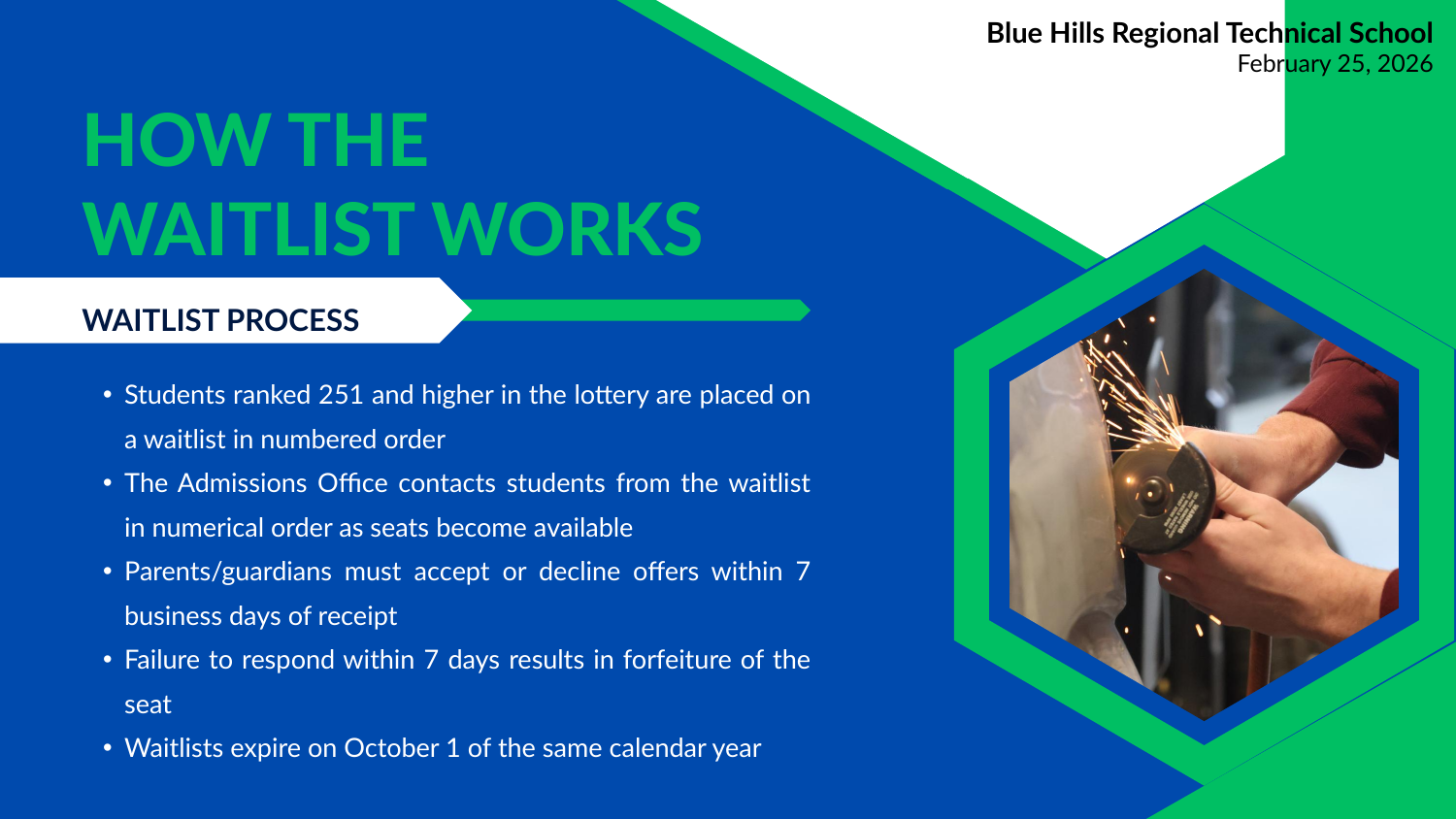

Blue Hills Regional Technical School
February 25, 2026

HOW THE WAITLIST WORKS

WAITLIST PROCESS

Students ranked 251 and higher in the lottery are placed on a waitlist in numbered order
The Admissions Office contacts students from the waitlist in numerical order as seats become available
Parents/guardians must accept or decline offers within 7 business days of receipt
Failure to respond within 7 days results in forfeiture of the seat
Waitlists expire on October 1 of the same calendar year